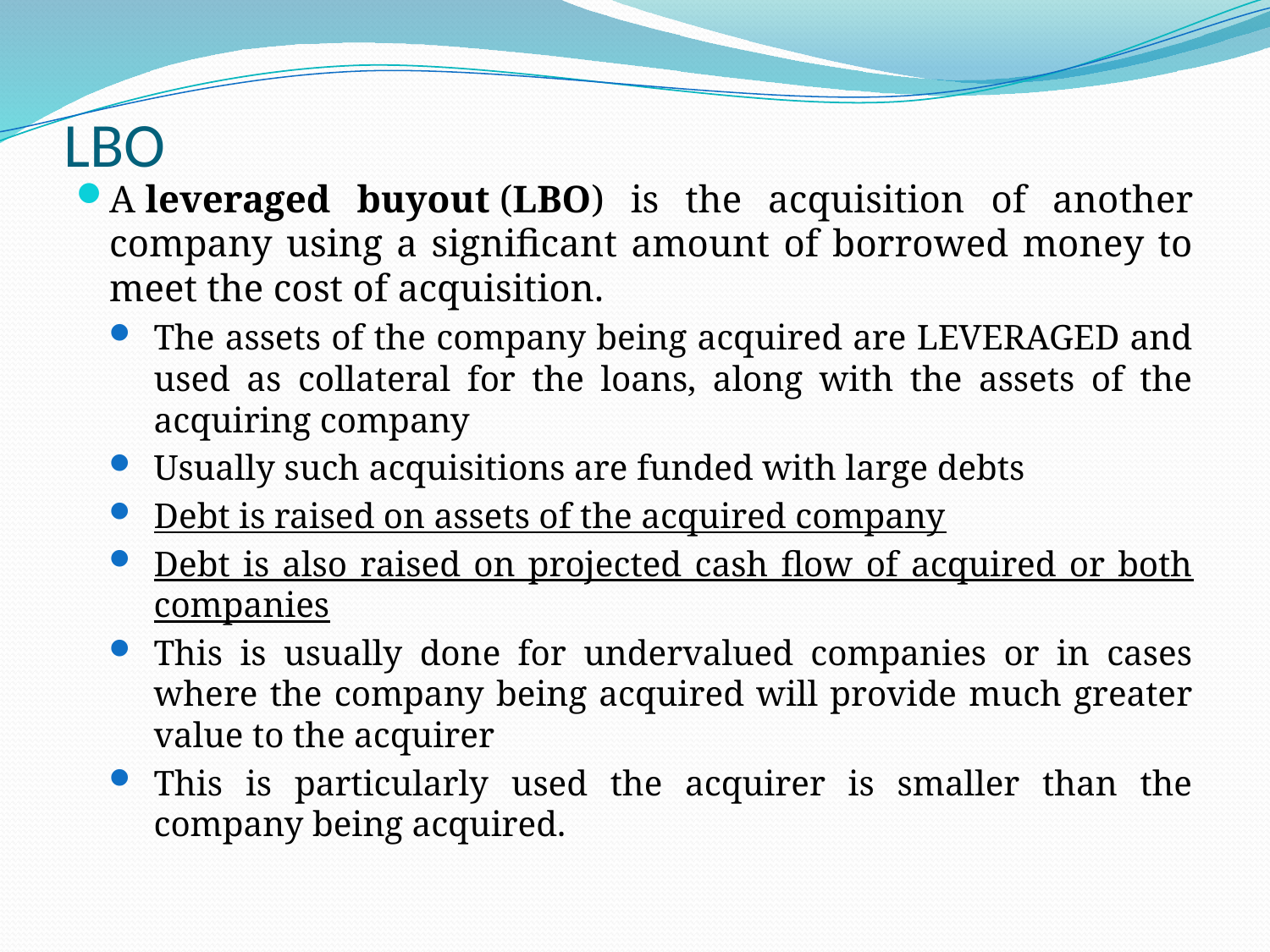

# LBO
A leveraged buyout (LBO) is the acquisition of another company using a significant amount of borrowed money to meet the cost of acquisition.
The assets of the company being acquired are LEVERAGED and used as collateral for the loans, along with the assets of the acquiring company
Usually such acquisitions are funded with large debts
Debt is raised on assets of the acquired company
Debt is also raised on projected cash flow of acquired or both companies
This is usually done for undervalued companies or in cases where the company being acquired will provide much greater value to the acquirer
This is particularly used the acquirer is smaller than the company being acquired.